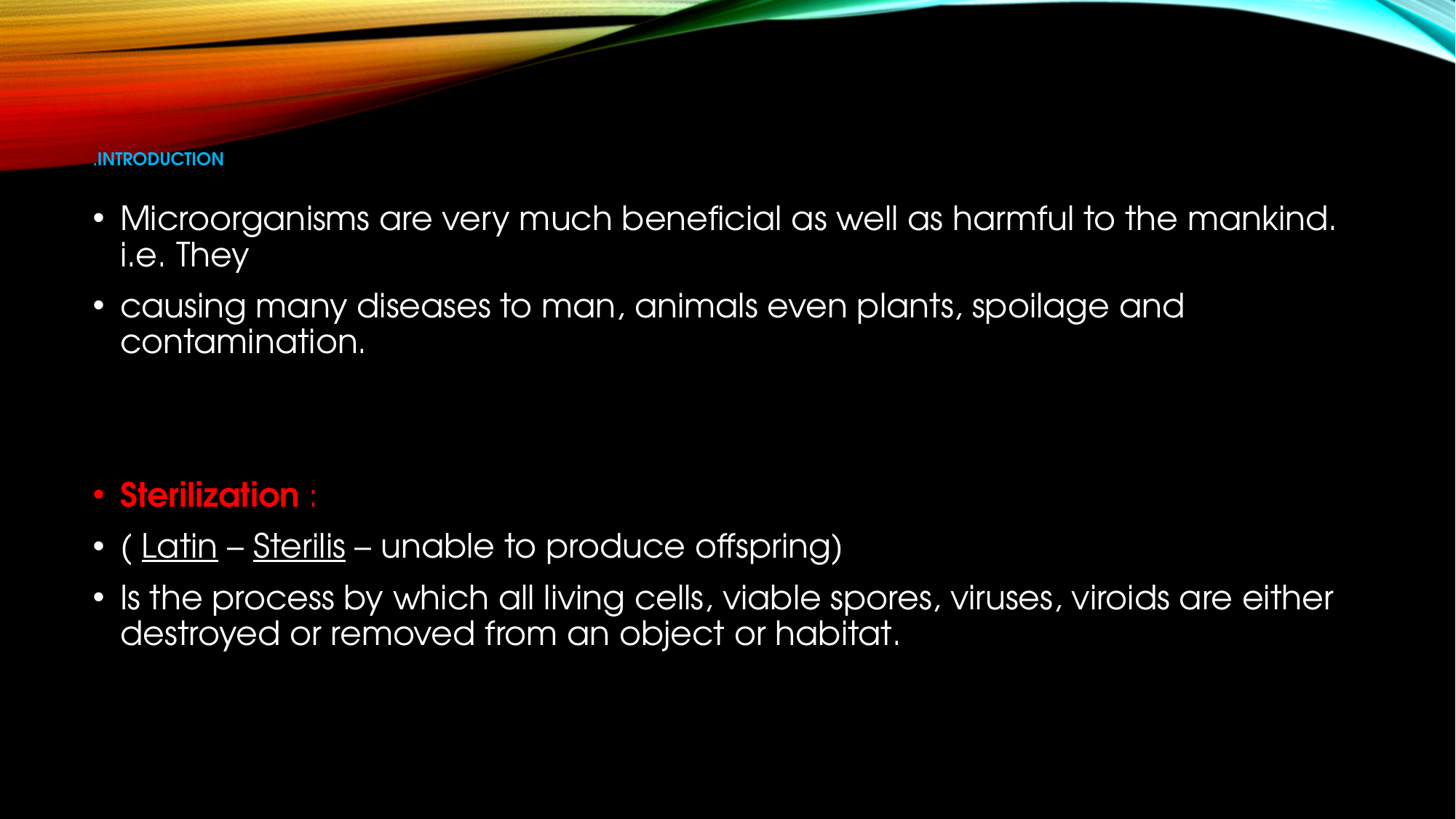

# Introduction.
Microorganisms are very much beneficial as well as harmful to the mankind. i.e. They
causing many diseases to man, animals even plants, spoilage and contamination.

Sterilization :
( Latin – Sterilis – unable to produce offspring)
Is the process by which all living cells, viable spores, viruses, viroids are either destroyed or removed from an object or habitat.